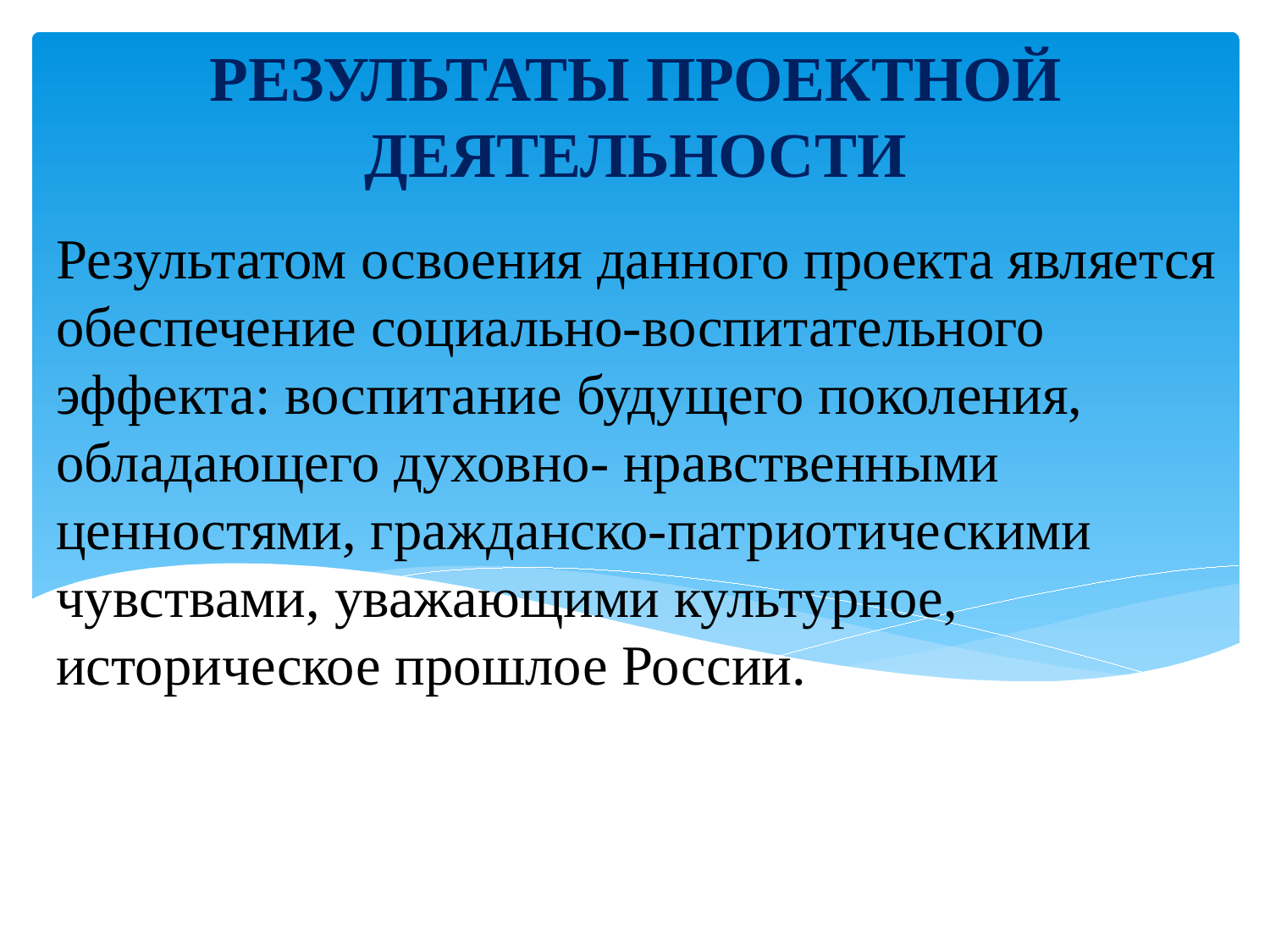

РЕЗУЛЬТАТЫ ПРОЕКТНОЙ ДЕЯТЕЛЬНОСТИ
#
Результатом освоения данного проекта является обеспечение социально-воспитательного эффекта: воспитание будущего поколения, обладающего духовно- нравственными ценностями, гражданско-патриотическими чувствами, уважающими культурное, историческое прошлое России.